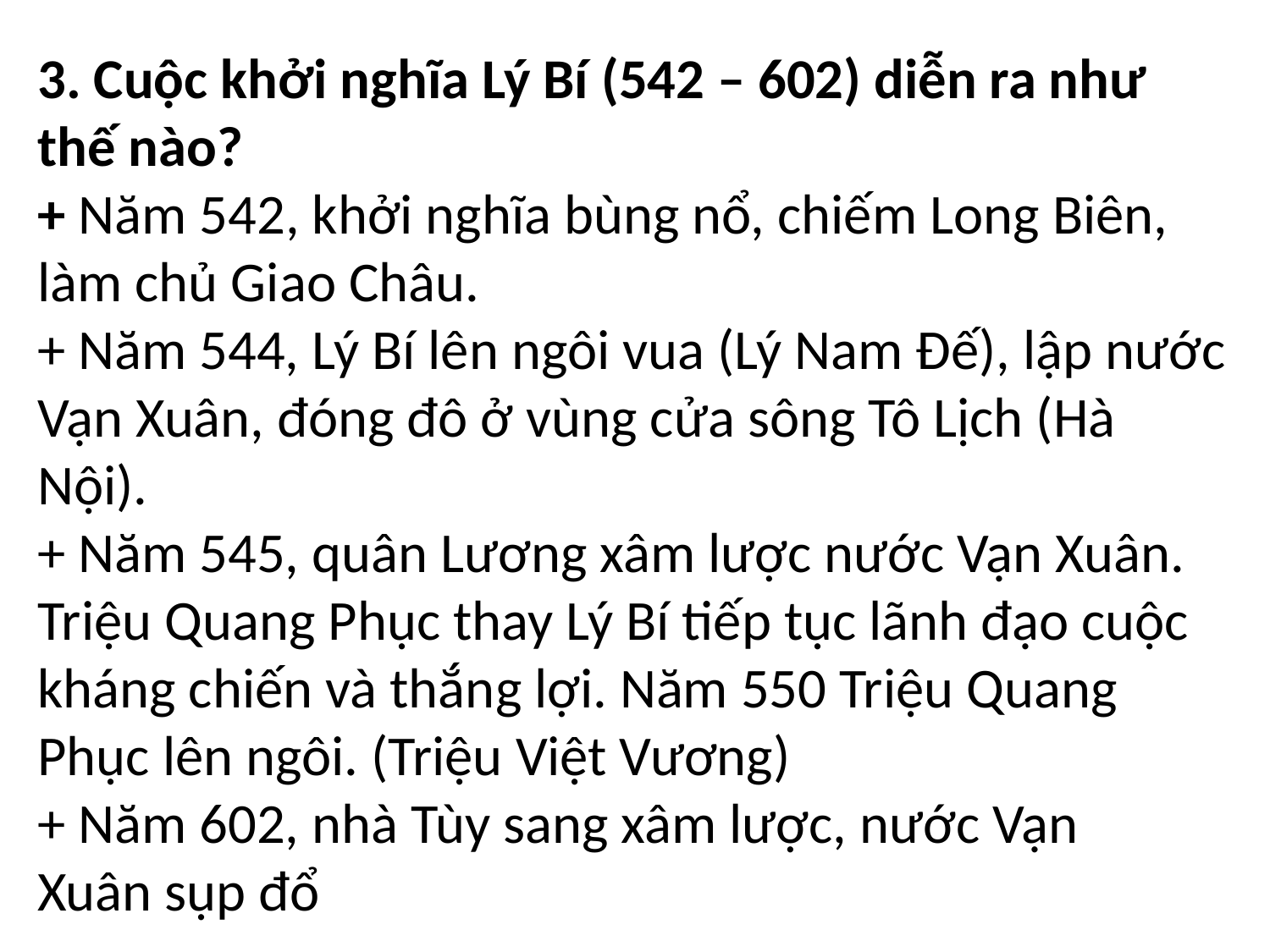

3. Cuộc khởi nghĩa Lý Bí (542 – 602) diễn ra như thế nào?
+ Năm 542, khởi nghĩa bùng nổ, chiếm Long Biên, làm chủ Giao Châu.
+ Năm 544, Lý Bí lên ngôi vua (Lý Nam Đế), lập nước Vạn Xuân, đóng đô ở vùng cửa sông Tô Lịch (Hà Nội).
+ Năm 545, quân Lương xâm lược nước Vạn Xuân. Triệu Quang Phục thay Lý Bí tiếp tục lãnh đạo cuộc kháng chiến và thắng lợi. Năm 550 Triệu Quang Phục lên ngôi. (Triệu Việt Vương)
+ Năm 602, nhà Tùy sang xâm lược, nước Vạn Xuân sụp đổ